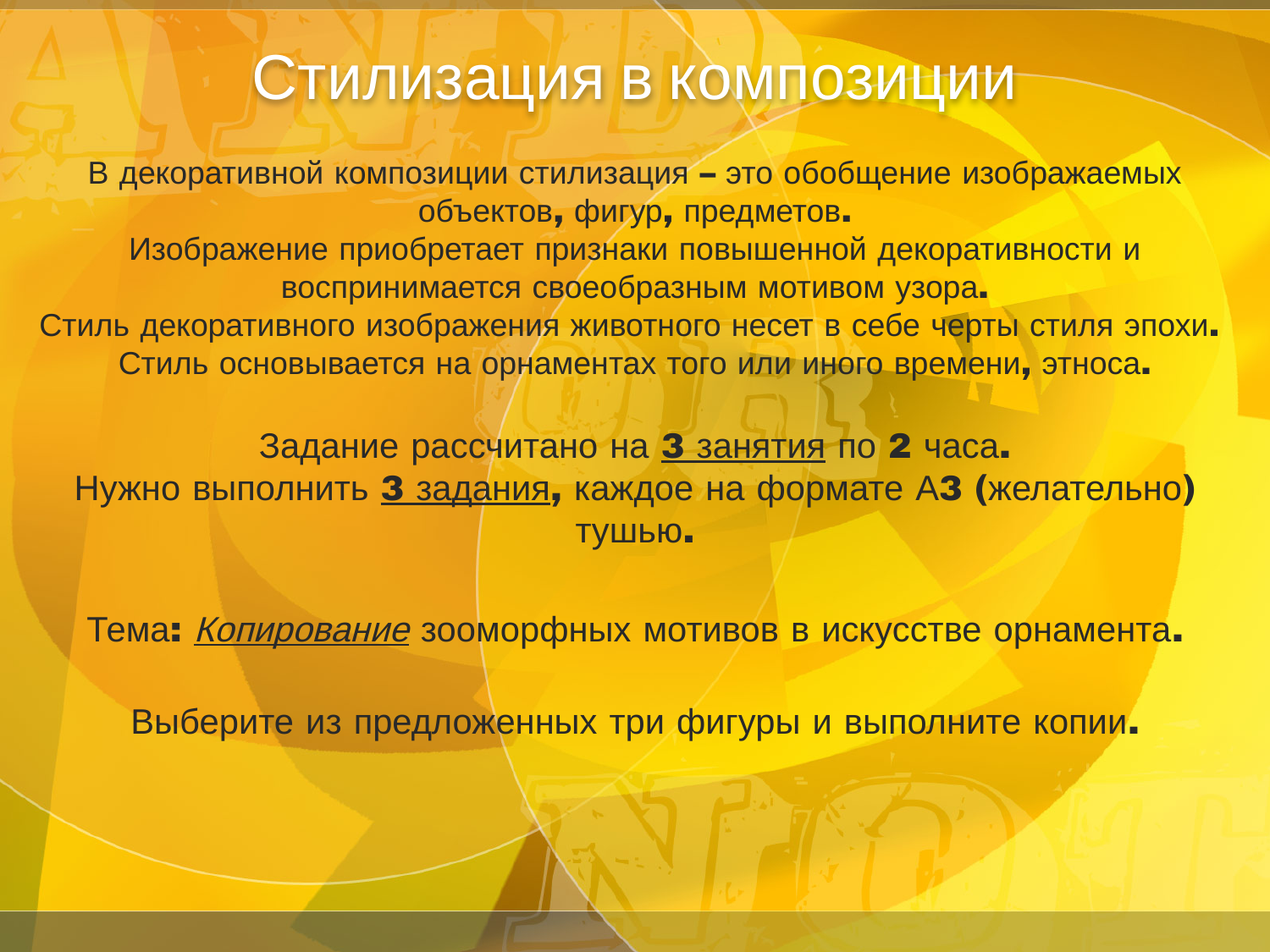

# Стилизация в композиции
В декоративной композиции стилизация – это обобщение изображаемых объектов, фигур, предметов.
Изображение приобретает признаки повышенной декоративности и воспринимается своеобразным мотивом узора.
Стиль декоративного изображения животного несет в себе черты стиля эпохи.
Стиль основывается на орнаментах того или иного времени, этноса.
Задание рассчитано на 3 занятия по 2 часа.
Нужно выполнить 3 задания, каждое на формате А3 (желательно) тушью.

Тема: Копирование зооморфных мотивов в искусстве орнамента.
Выберите из предложенных три фигуры и выполните копии.